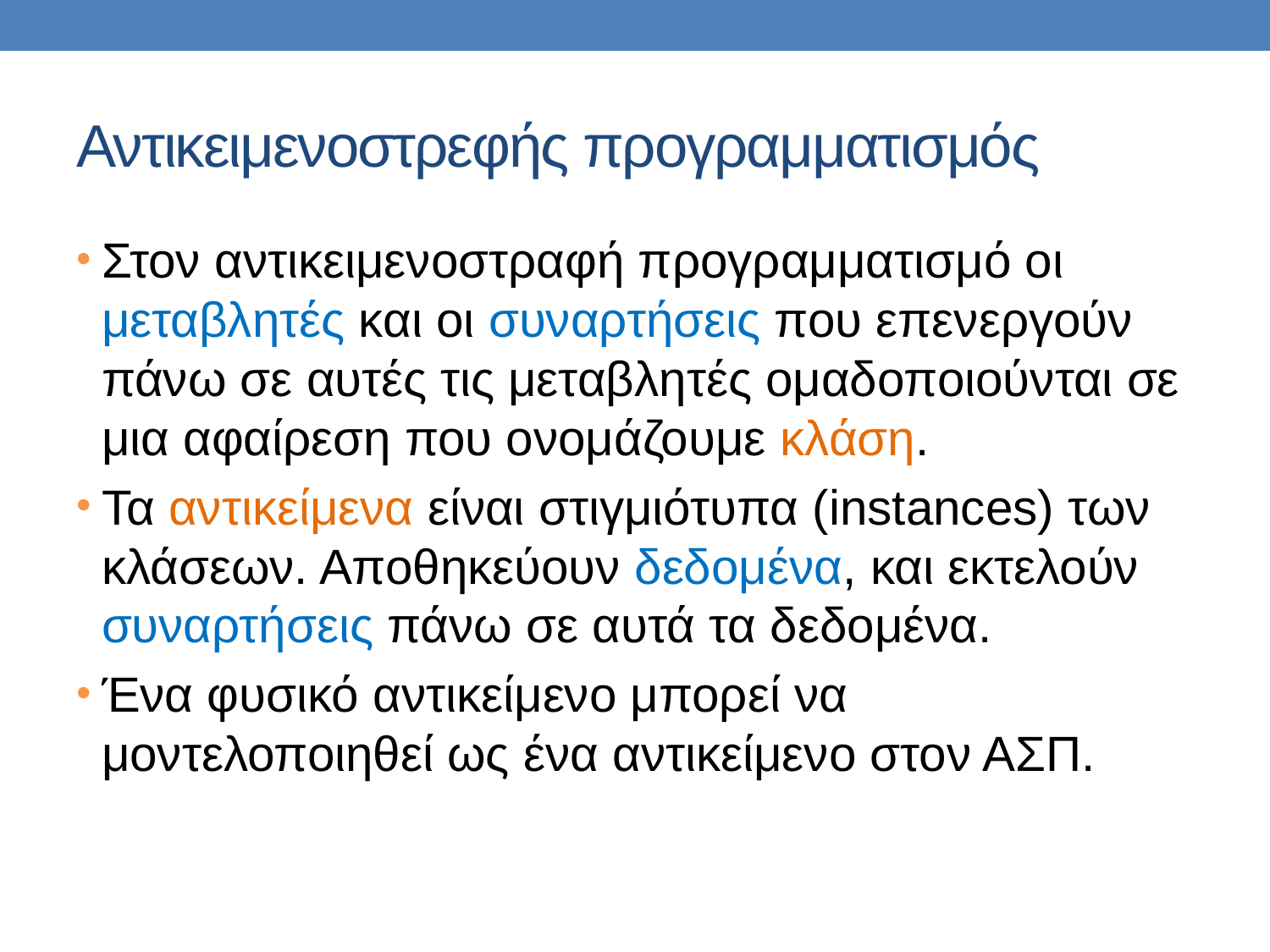

# Αντικειμενοστρεφής προγραμματισμός
Στον αντικειμενοστραφή προγραμματισμό οι μεταβλητές και οι συναρτήσεις που επενεργούν πάνω σε αυτές τις μεταβλητές ομαδοποιούνται σε μια αφαίρεση που ονομάζουμε κλάση.
Τα αντικείμενα είναι στιγμιότυπα (instances) των κλάσεων. Αποθηκεύουν δεδομένα, και εκτελούν συναρτήσεις πάνω σε αυτά τα δεδομένα.
Ένα φυσικό αντικείμενο μπορεί να μοντελοποιηθεί ως ένα αντικείμενο στον ΑΣΠ.